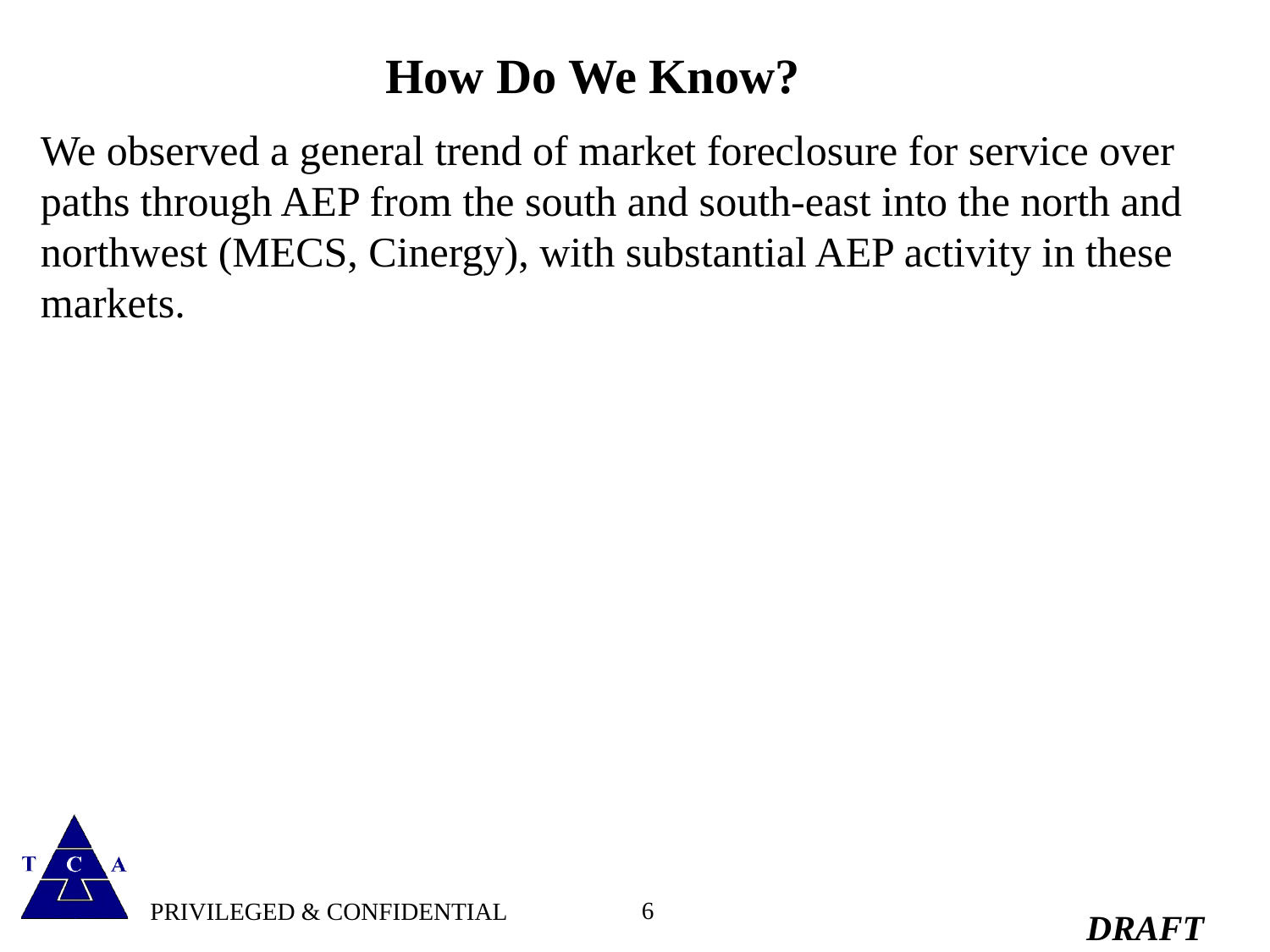

# How Do We Know?
We observed a general trend of market foreclosure for service over
paths through AEP from the south and south-east into the north and
northwest (MECS, Cinergy), with substantial AEP activity in these
markets.

6